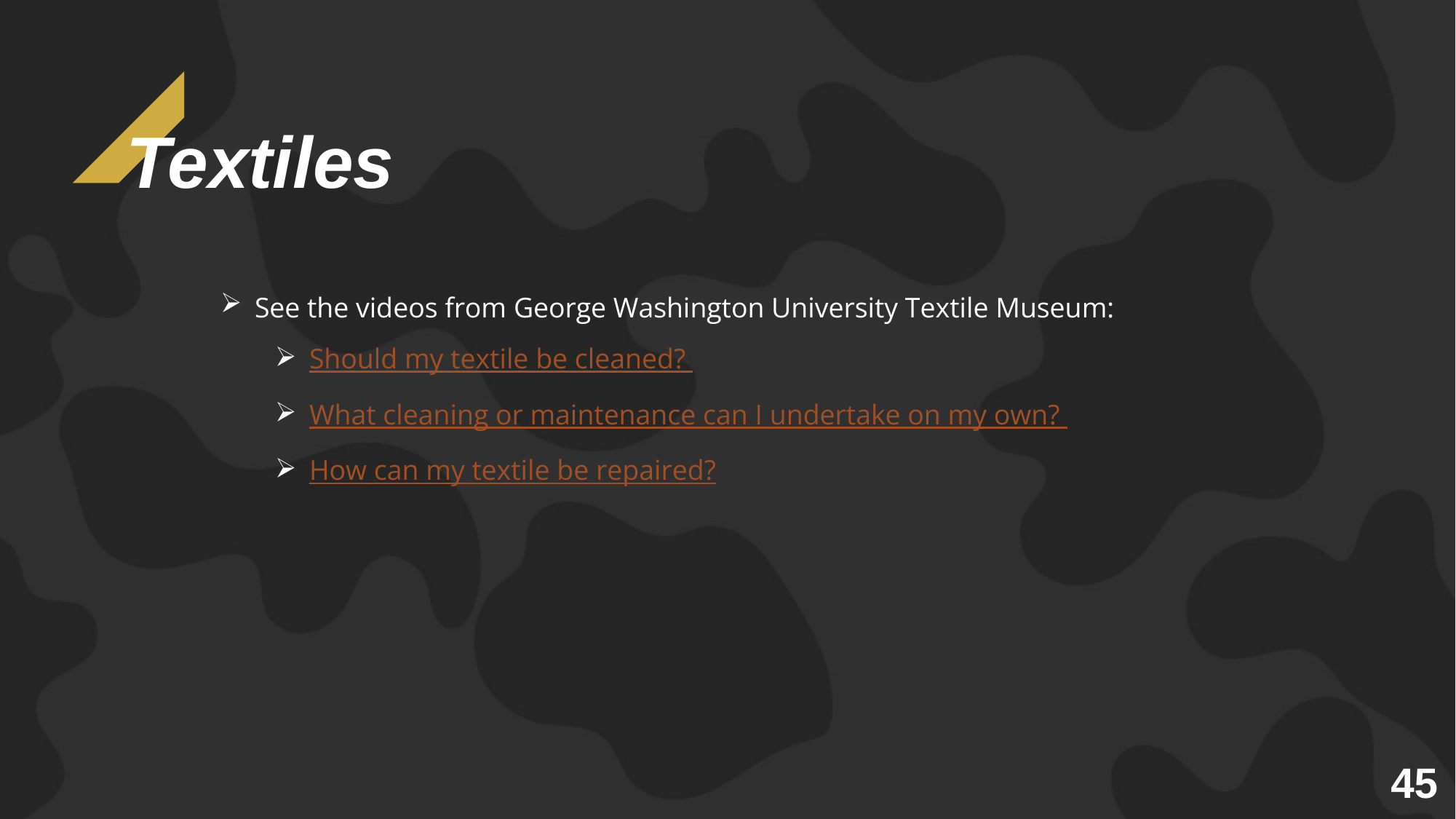

# Textiles
See the videos from George Washington University Textile Museum:
Should my textile be cleaned?
What cleaning or maintenance can I undertake on my own?
How can my textile be repaired?